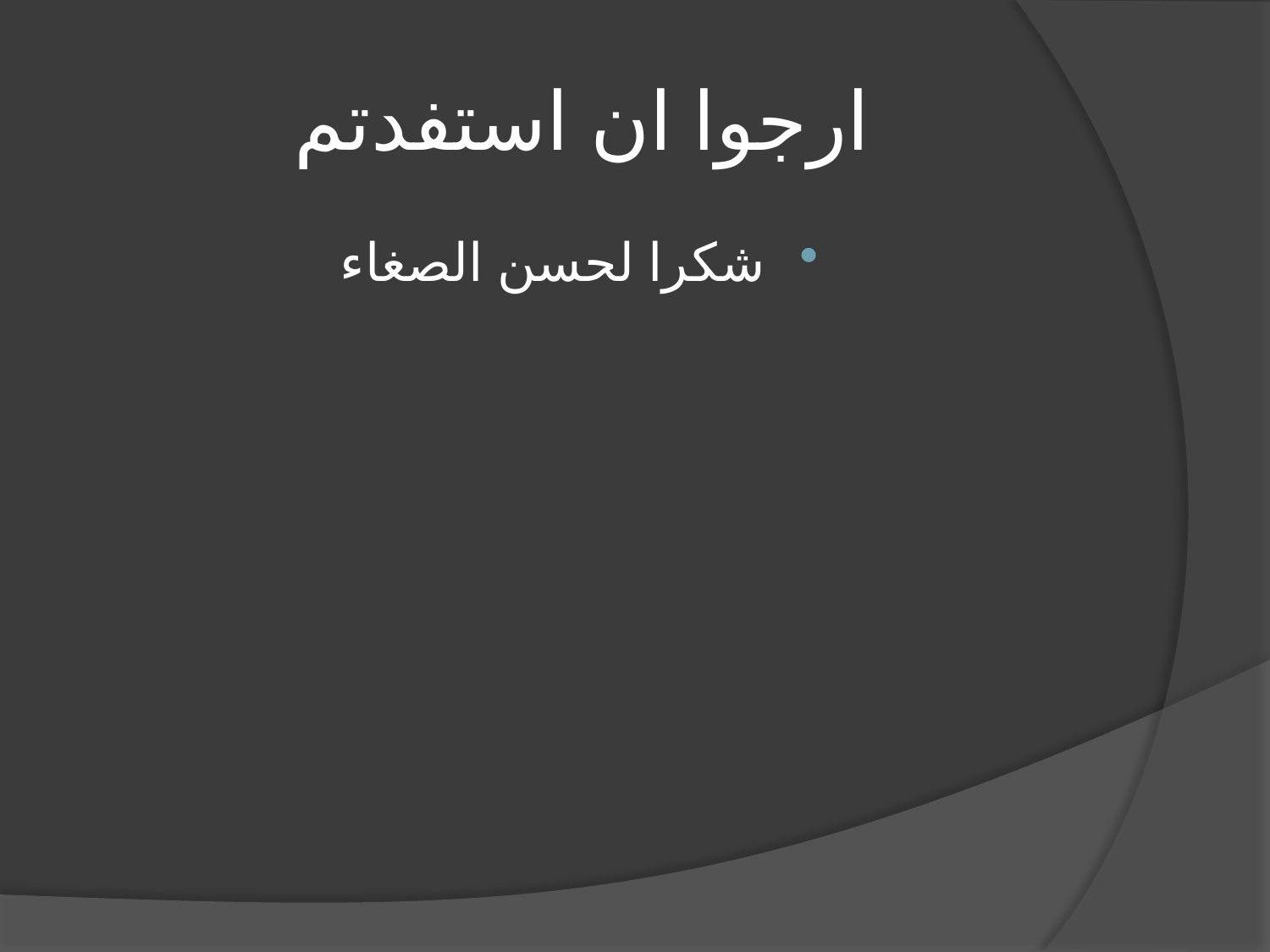

# ارجوا ان استفدتم
شكرا لحسن الصغاء